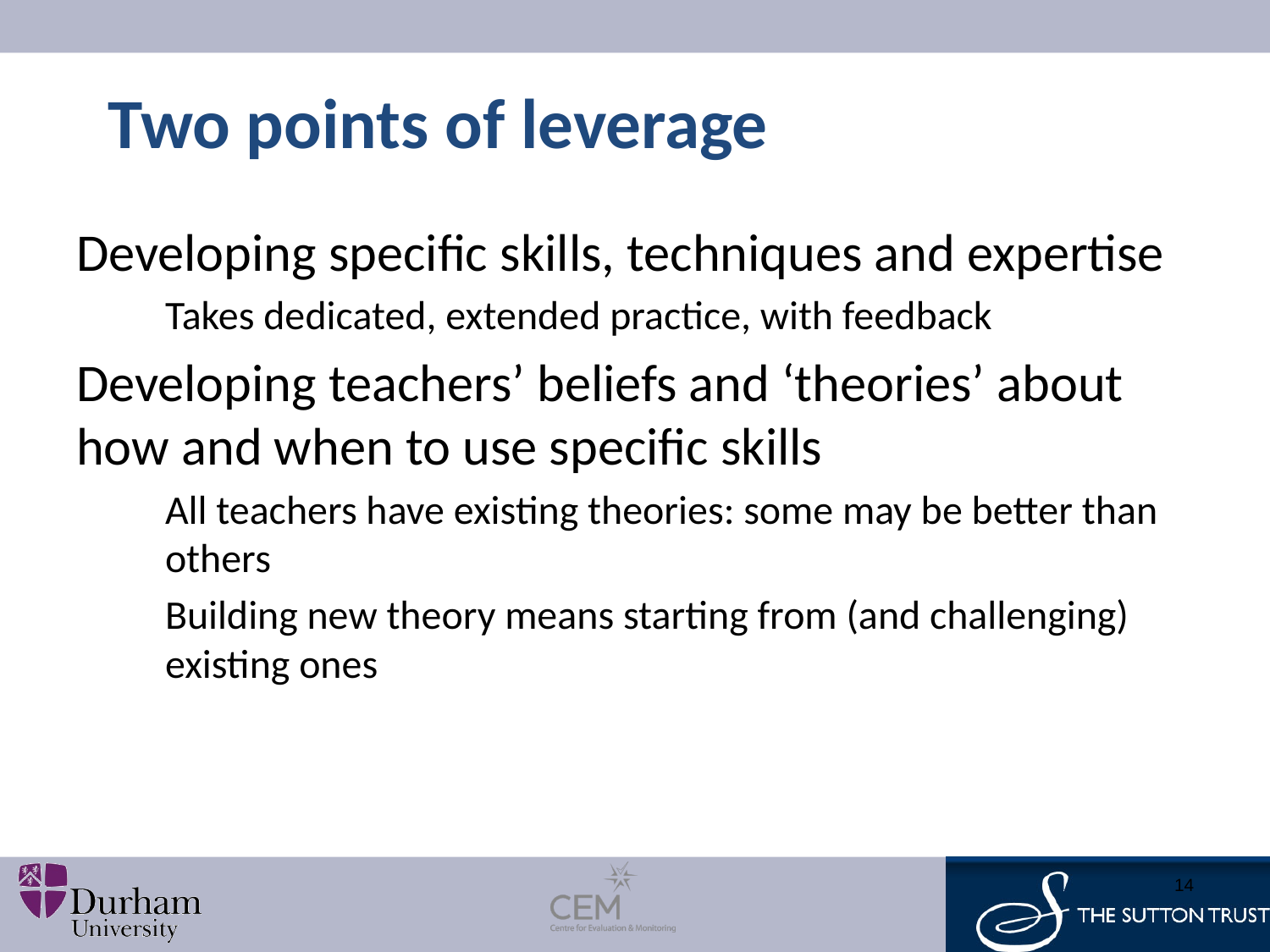

# Two points of leverage
Developing specific skills, techniques and expertise
Takes dedicated, extended practice, with feedback
Developing teachers’ beliefs and ‘theories’ about how and when to use specific skills
All teachers have existing theories: some may be better than others
Building new theory means starting from (and challenging) existing ones
14